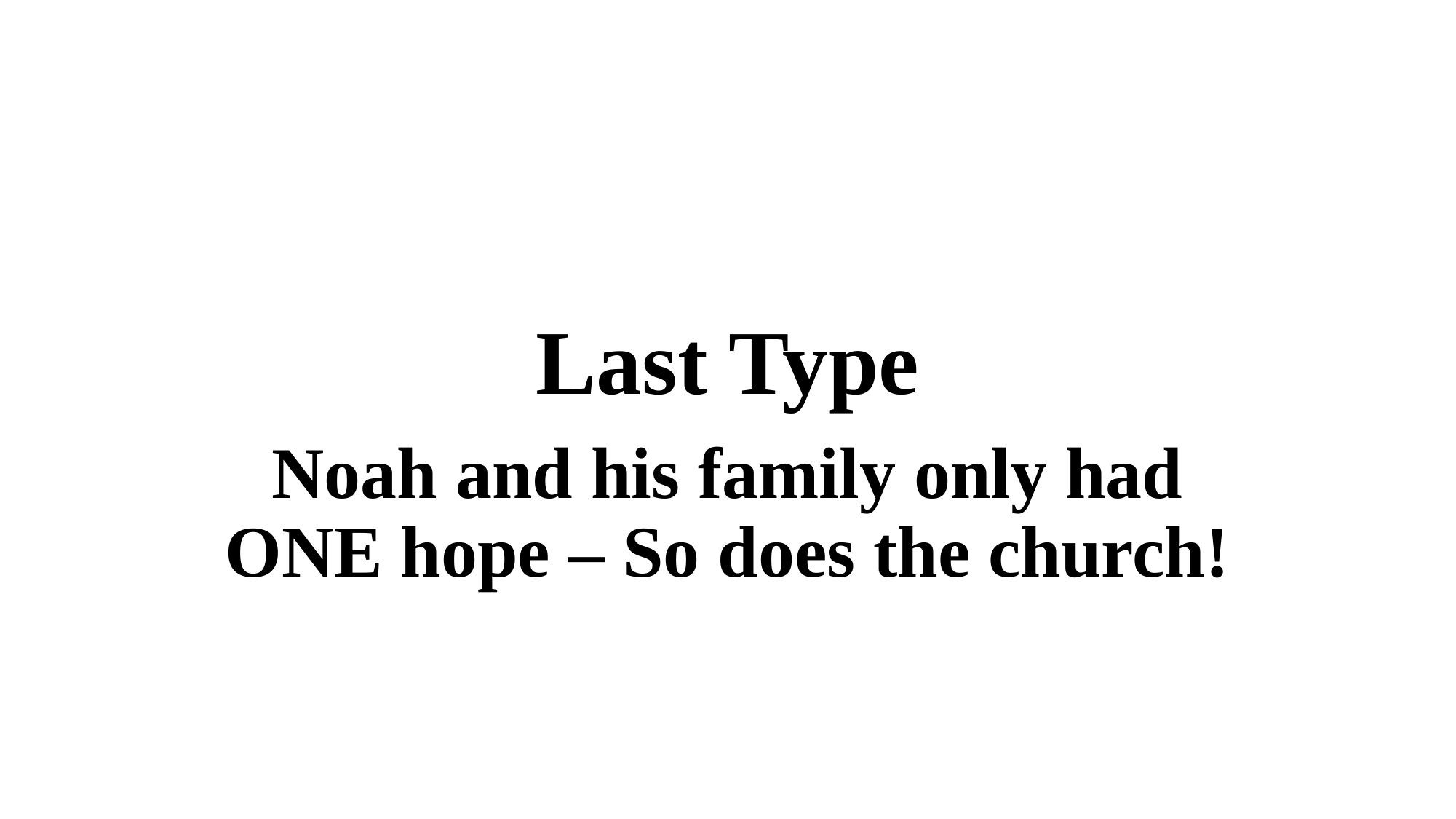

# Last Type
Noah and his family only had ONE hope – So does the church!